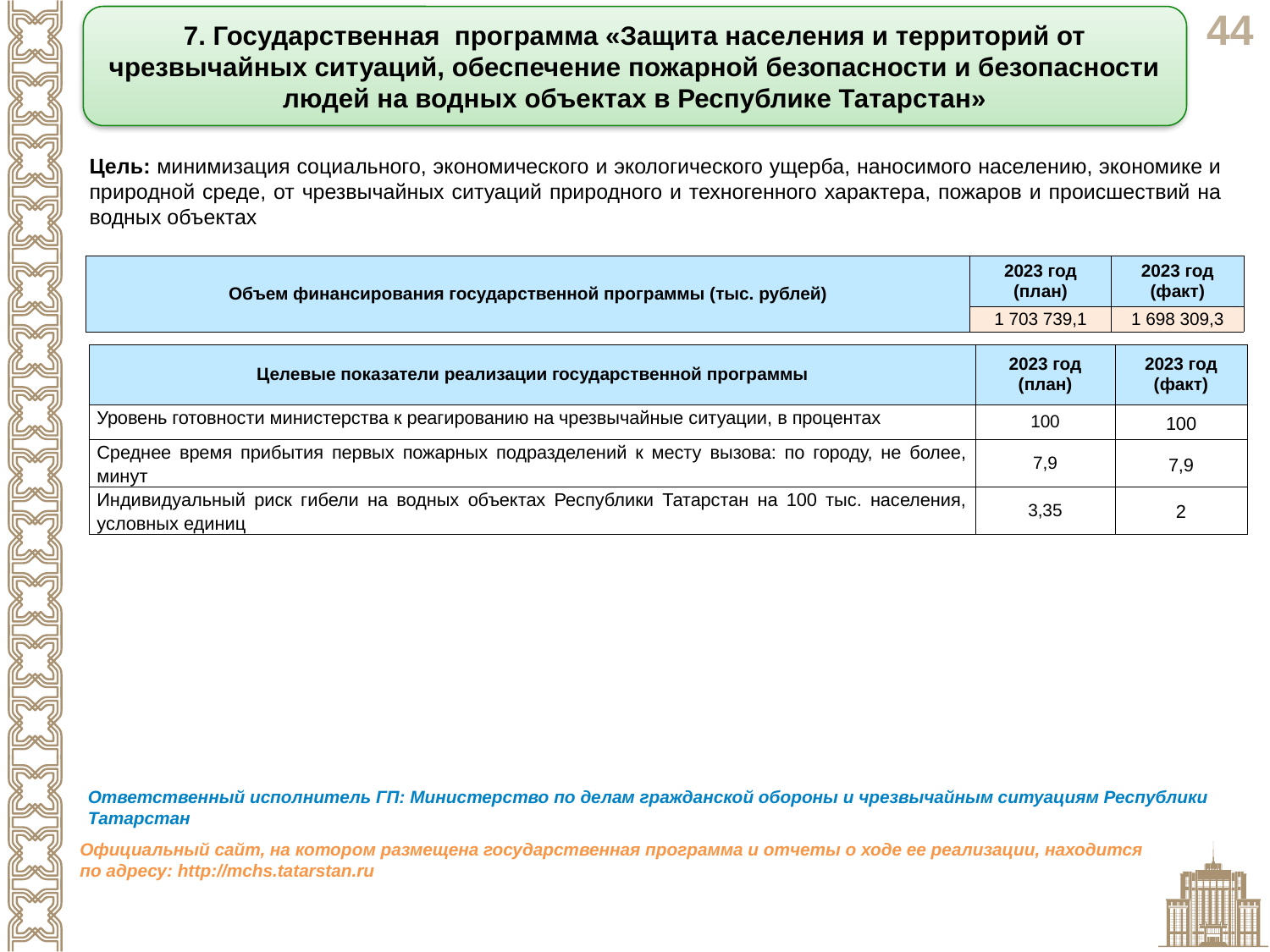

7. Государственная  программа «Защита населения и территорий от чрезвычайных ситуаций, обеспечение пожарной безопасности и безопасности людей на водных объектах в Республике Татарстан»
Цель: минимизация социального, экономического и экологического ущерба, наносимого населению, экономике и природной среде, от чрезвычайных ситуаций природного и техногенного характера, пожаров и происшествий на водных объектах
| Объем финансирования государственной программы (тыс. рублей) | 2023 год (план) | 2023 год (факт) |
| --- | --- | --- |
|  | 1 703 739,1 | 1 698 309,3 |
| Целевые показатели реализации государственной программы | 2023 год (план) | 2023 год (факт) |
| --- | --- | --- |
| Уровень готовности министерства к реагированию на чрезвычайные ситуации, в процентах | 100 | 100 |
| Среднее время прибытия первых пожарных подразделений к месту вызова: по городу, не более, минут | 7,9 | 7,9 |
| Индивидуальный риск гибели на водных объектах Республики Татарстан на 100 тыс. населения, условных единиц | 3,35 | 2 |
Ответственный исполнитель ГП: Министерство по делам гражданской обороны и чрезвычайным ситуациям Республики Татарстан
Официальный сайт, на котором размещена государственная программа и отчеты о ходе ее реализации, находится по адресу: http://mchs.tatarstan.ru